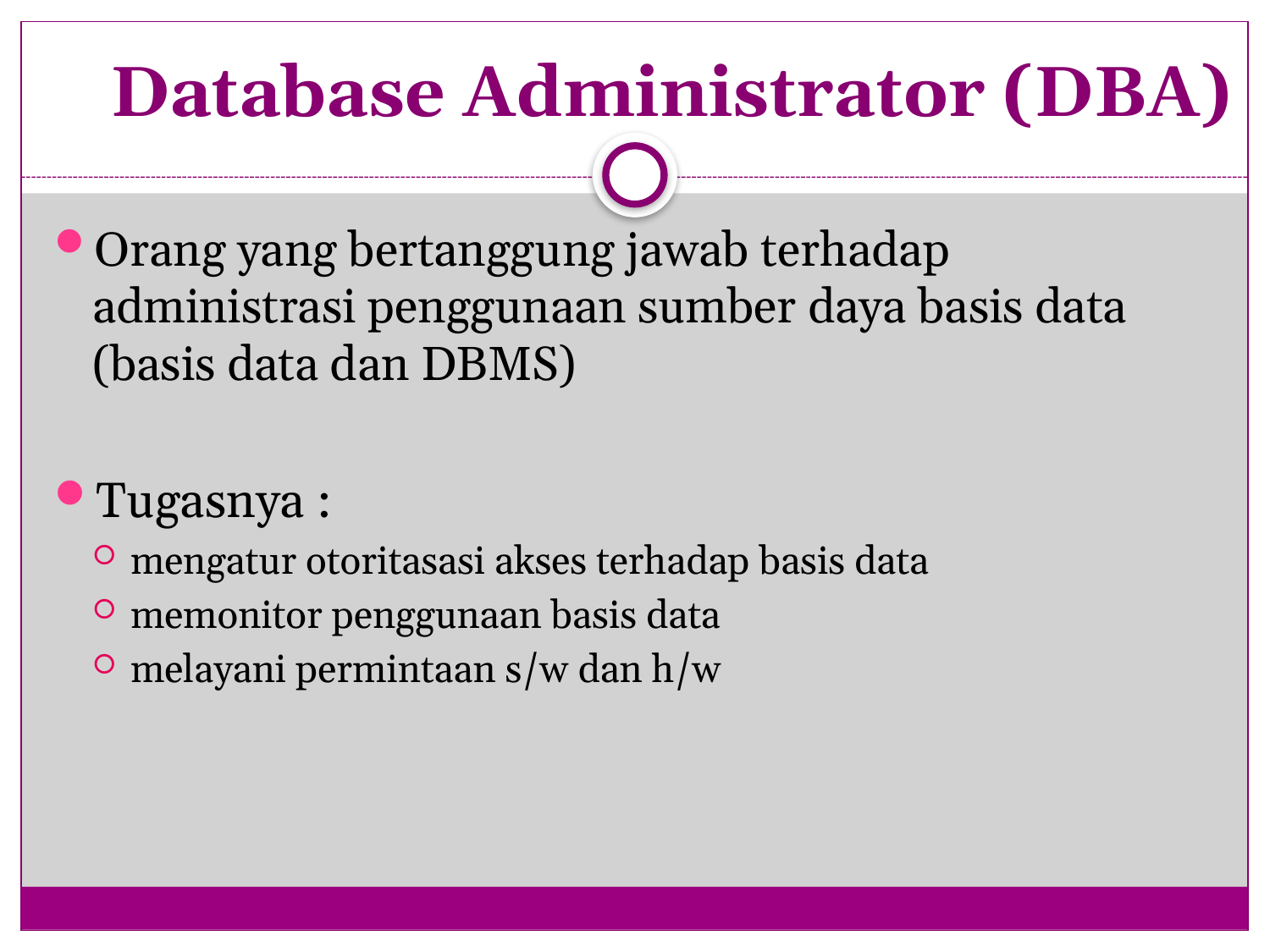

# Database Administrator (DBA)
Orang yang bertanggung jawab terhadap administrasi penggunaan sumber daya basis data (basis data dan DBMS)

Tugasnya :
mengatur otoritasasi akses terhadap basis data
memonitor penggunaan basis data
melayani permintaan s/w dan h/w